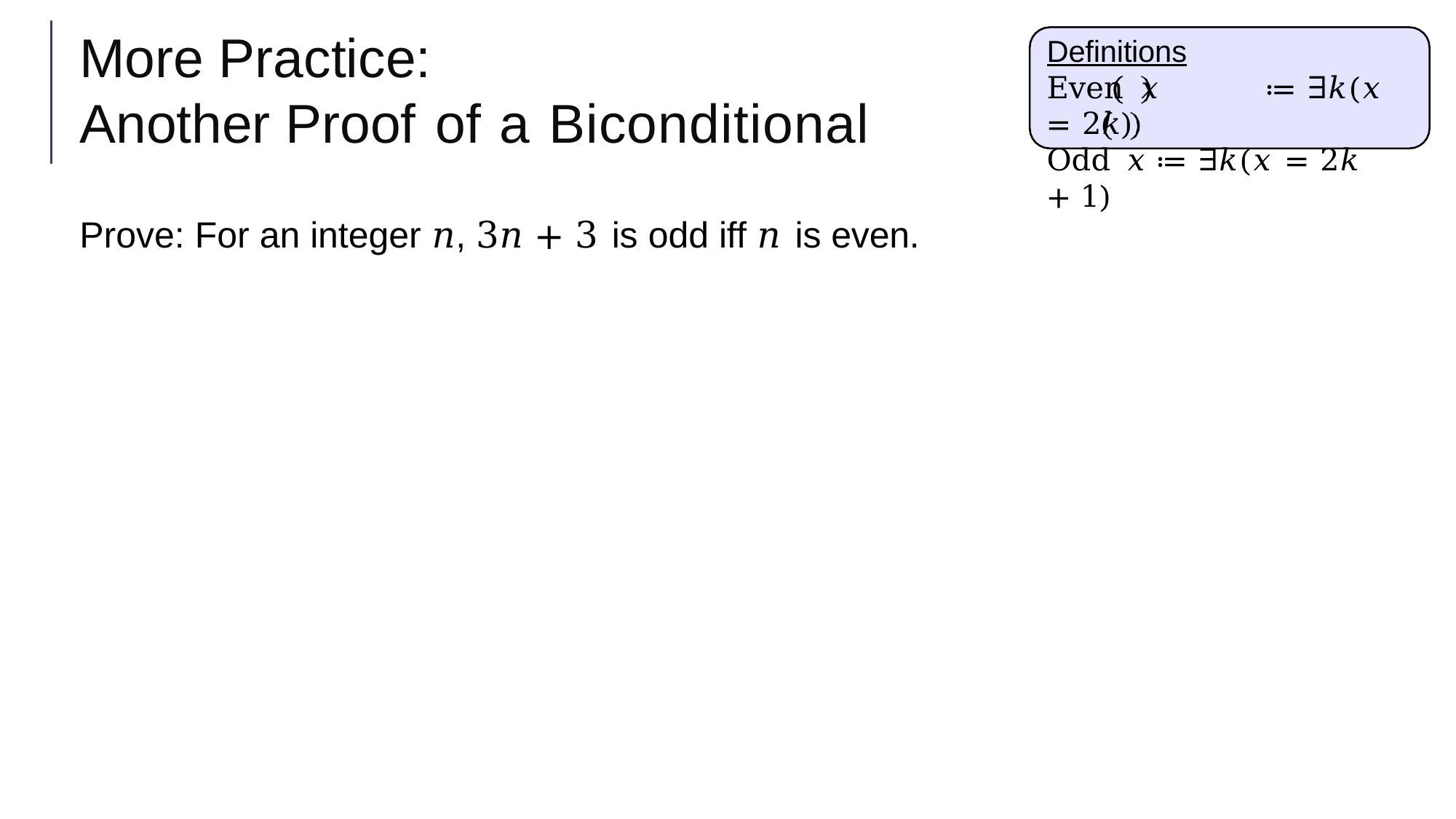

# More Practice: Another Proof of a Biconditional

Definitions
Even 𝑥	≔ ∃𝑘(𝑥 = 2𝑘)
Odd 𝑥	≔ ∃𝑘(𝑥 = 2𝑘 + 1)
Prove: For an integer 𝑛, 3𝑛 + 3 is odd iff 𝑛 is even.